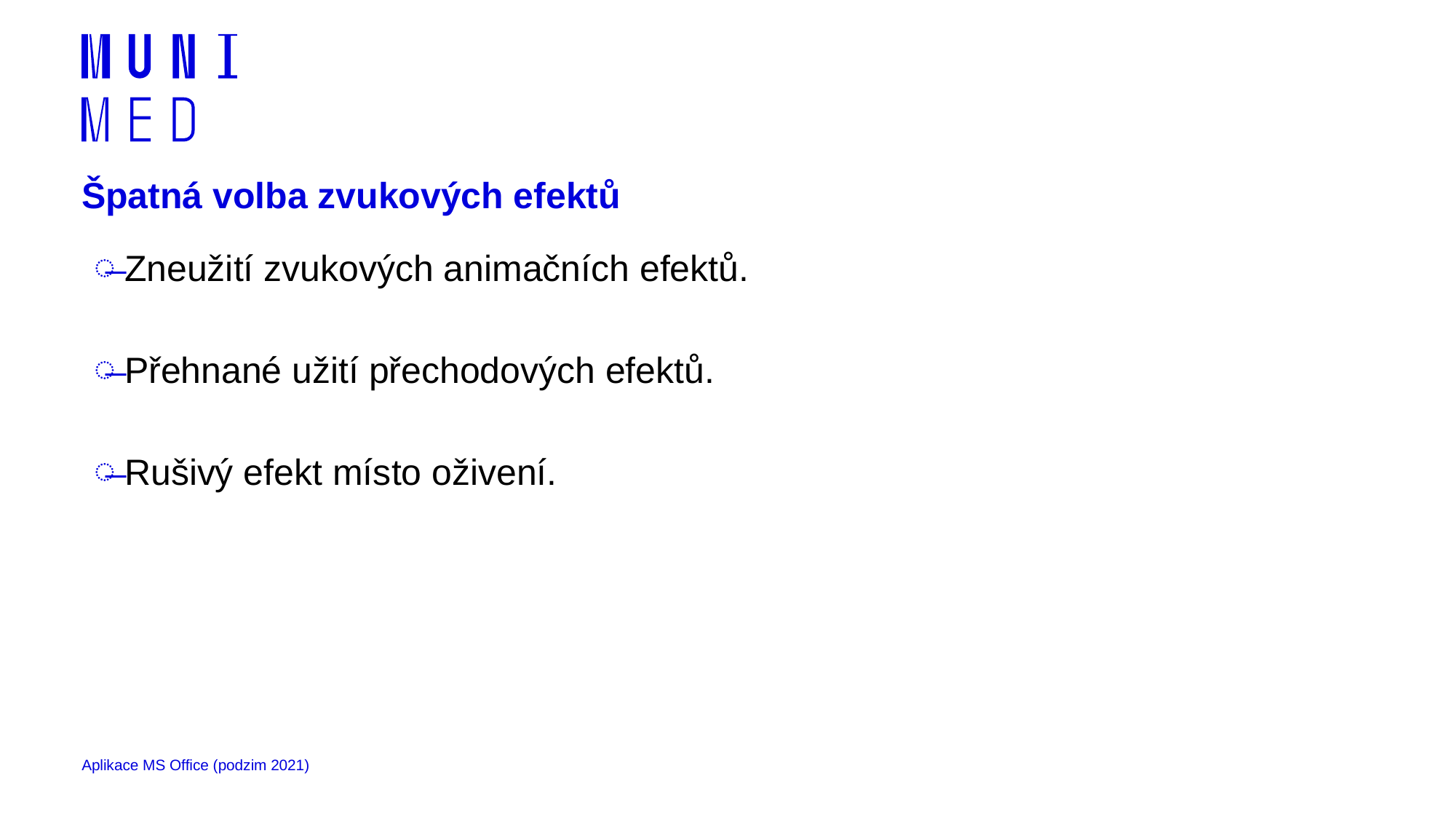

# Špatná volba zvukových efektů
Zneužití zvukových animačních efektů.

Přehnané užití přechodových efektů.

Rušivý efekt místo oživení.

Aplikace MS Office (podzim 2021)